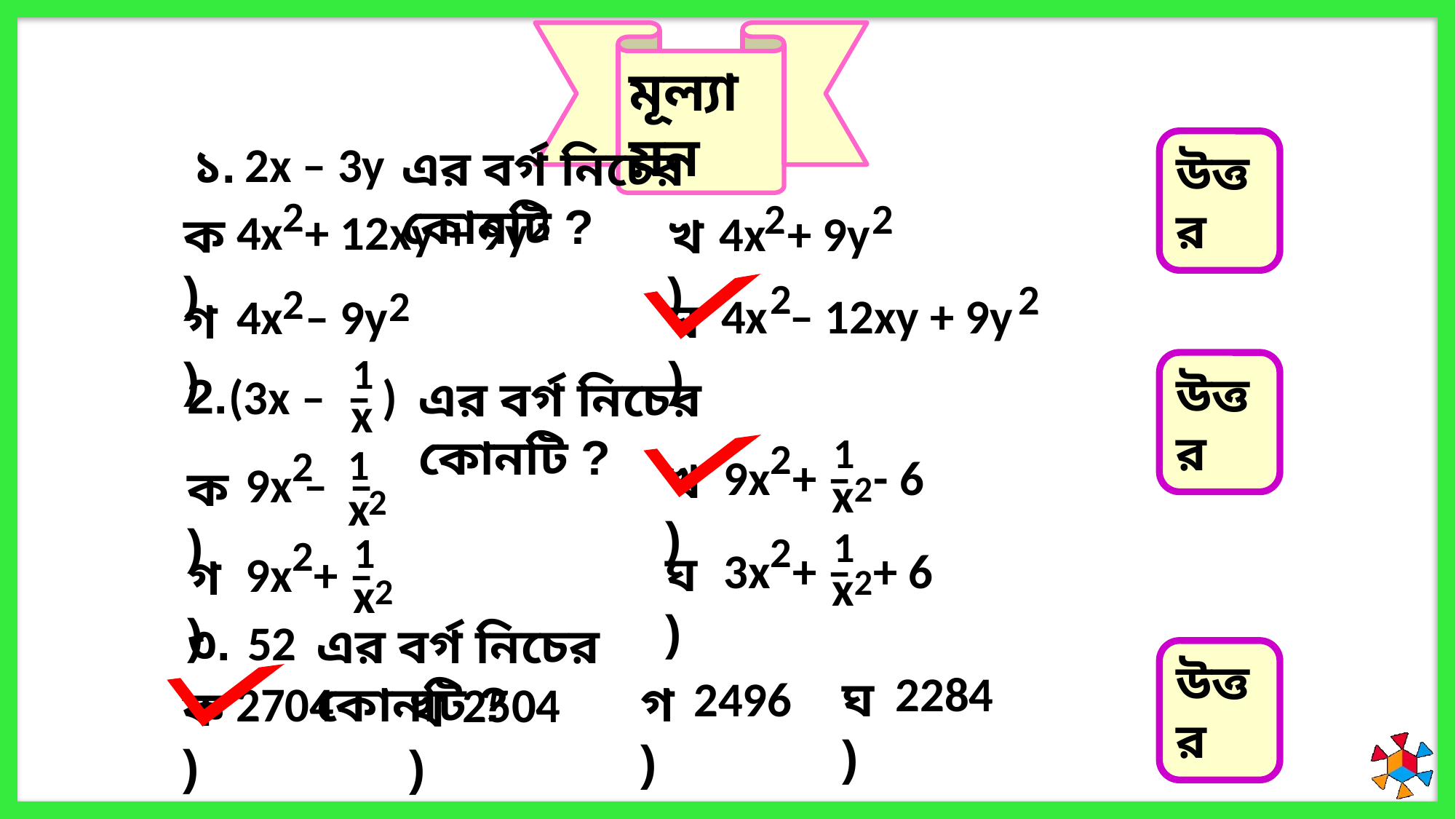

মূল্যায়ন
 2x – 3y
এর বর্গ নিচের কোনটি ?
১.
উত্তর
2
2
4x  + 12xy + 9y
ক)
2
2
4x  + 9y
খ)

2
2
4x  – 12xy + 9y
ঘ)
2
2
4x  – 9y
গ)
1
 (3x –  – )
এর বর্গ নিচের কোনটি ?
x
2.
উত্তর

1
9x  + –  - 6
x
2
2
খ)
1
9x –  –
x
2
2
ক)
1
3x  + –  + 6
x
2
2
ঘ)
1
9x  + –
x
2
2
গ)
৩.
 52
এর বর্গ নিচের কোনটি ?

উত্তর
2284
ঘ)
2496
গ)
2704
ক)
2504
খ)